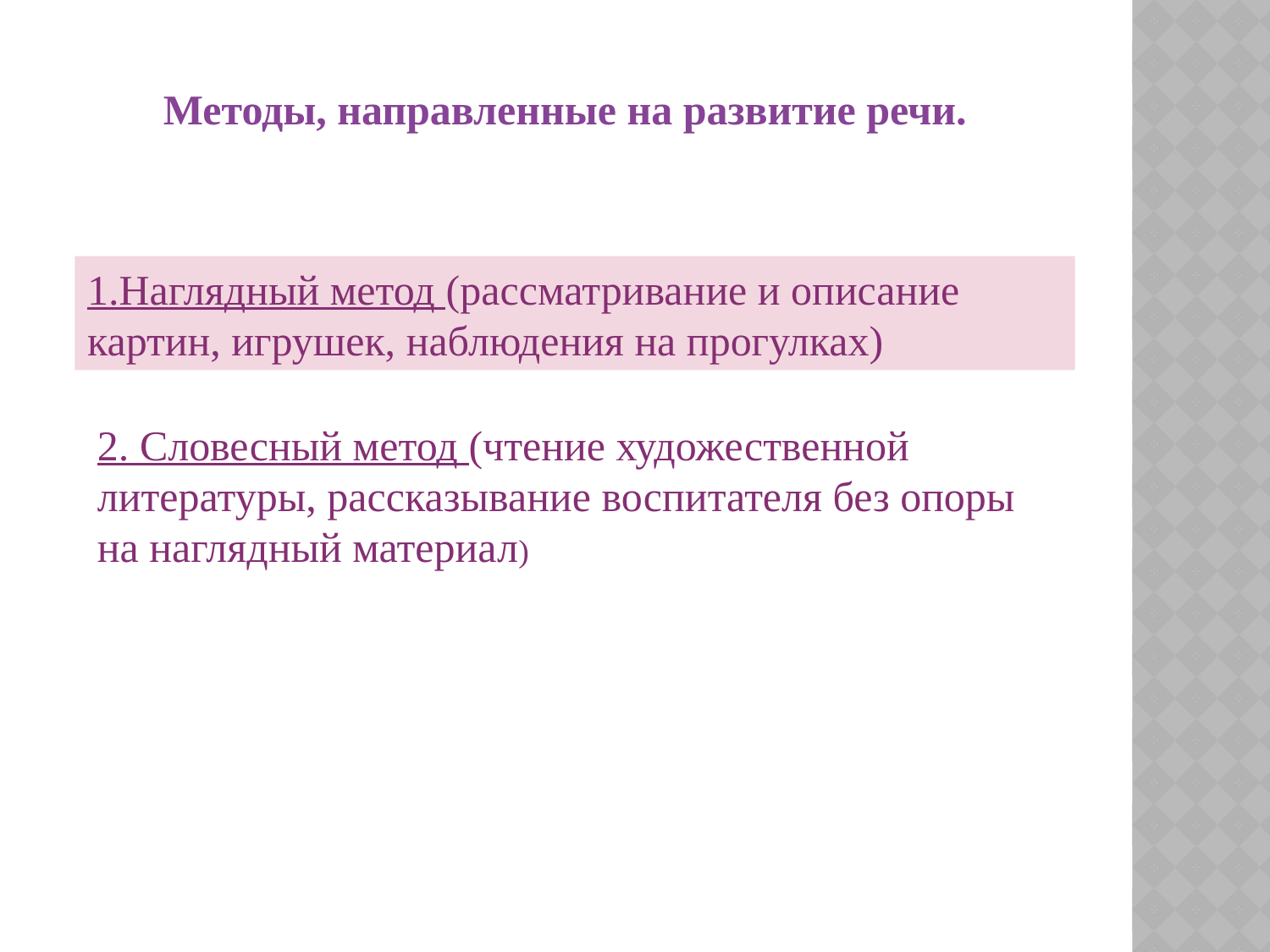

Методы, направленные на развитие речи.
1.Наглядный метод (рассматривание и описание картин, игрушек, наблюдения на прогулках)
2. Словесный метод (чтение художественной литературы, рассказывание воспитателя без опоры на наглядный материал)